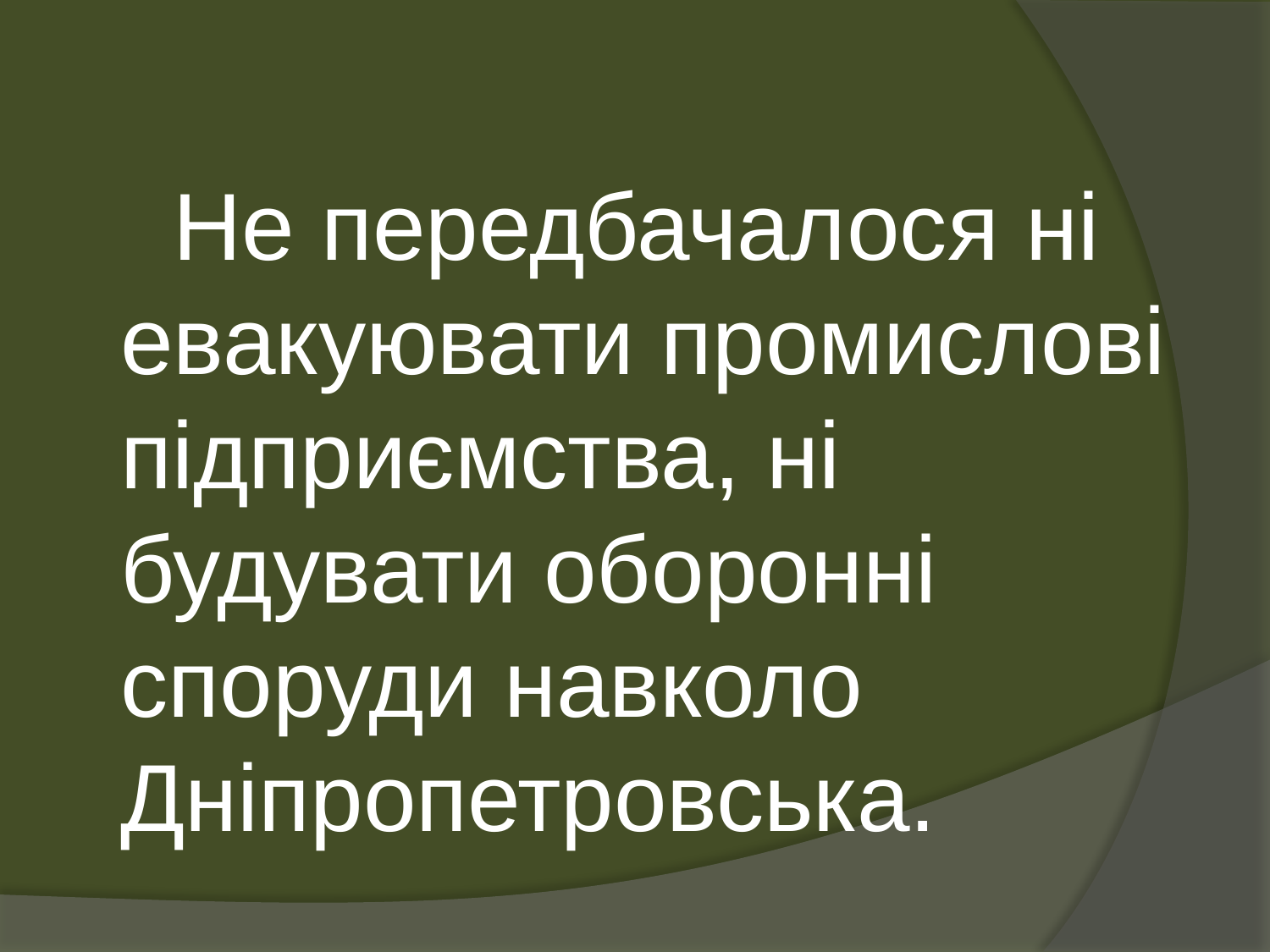

Не передбачалося ні евакуювати промислові підприємства, ні будувати оборонні споруди навколо Дніпропетровська.